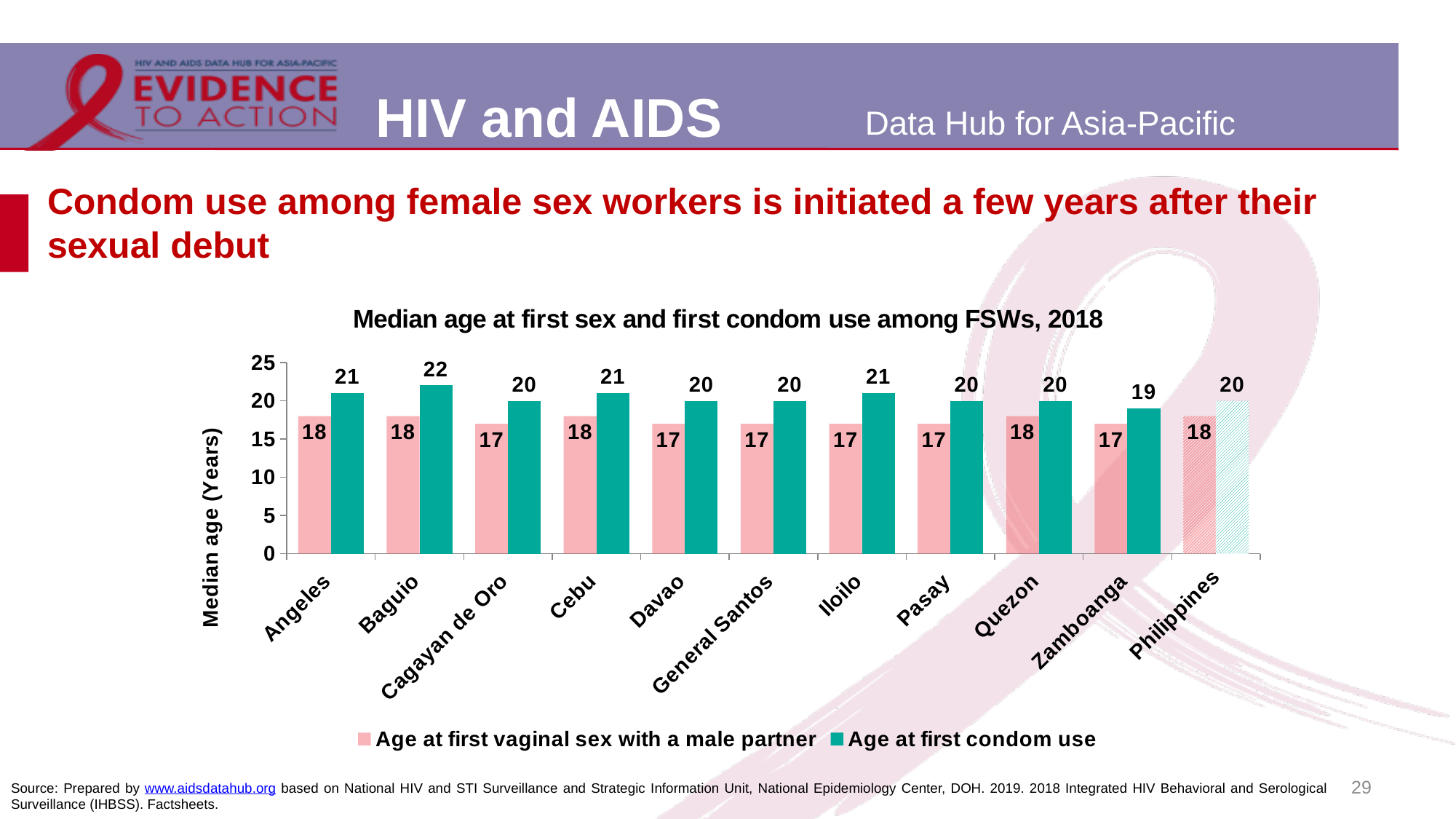

# Condom use among female sex workers is initiated a few years after their sexual debut

### Chart: Median age at first sex and first condom use among FSWs, 2018

| Category | Age at first vaginal sex with a male partner | Age at first condom use |
|---|---|---|
| Angeles  | 18.0 | 21.0 |
| Baguio  | 18.0 | 22.0 |
| Cagayan de Oro  | 17.0 | 20.0 |
| Cebu  | 18.0 | 21.0 |
| Davao  | 17.0 | 20.0 |
| General Santos  | 17.0 | 20.0 |
| Iloilo  | 17.0 | 21.0 |
| Pasay  | 17.0 | 20.0 |
| Quezon  | 18.0 | 20.0 |
| Zamboanga  | 17.0 | 19.0 |
| Philippines | 18.0 | 20.0 |
29
Source: Prepared by www.aidsdatahub.org based on National HIV and STI Surveillance and Strategic Information Unit, National Epidemiology Center, DOH. 2019. 2018 Integrated HIV Behavioral and Serological Surveillance (IHBSS). Factsheets.